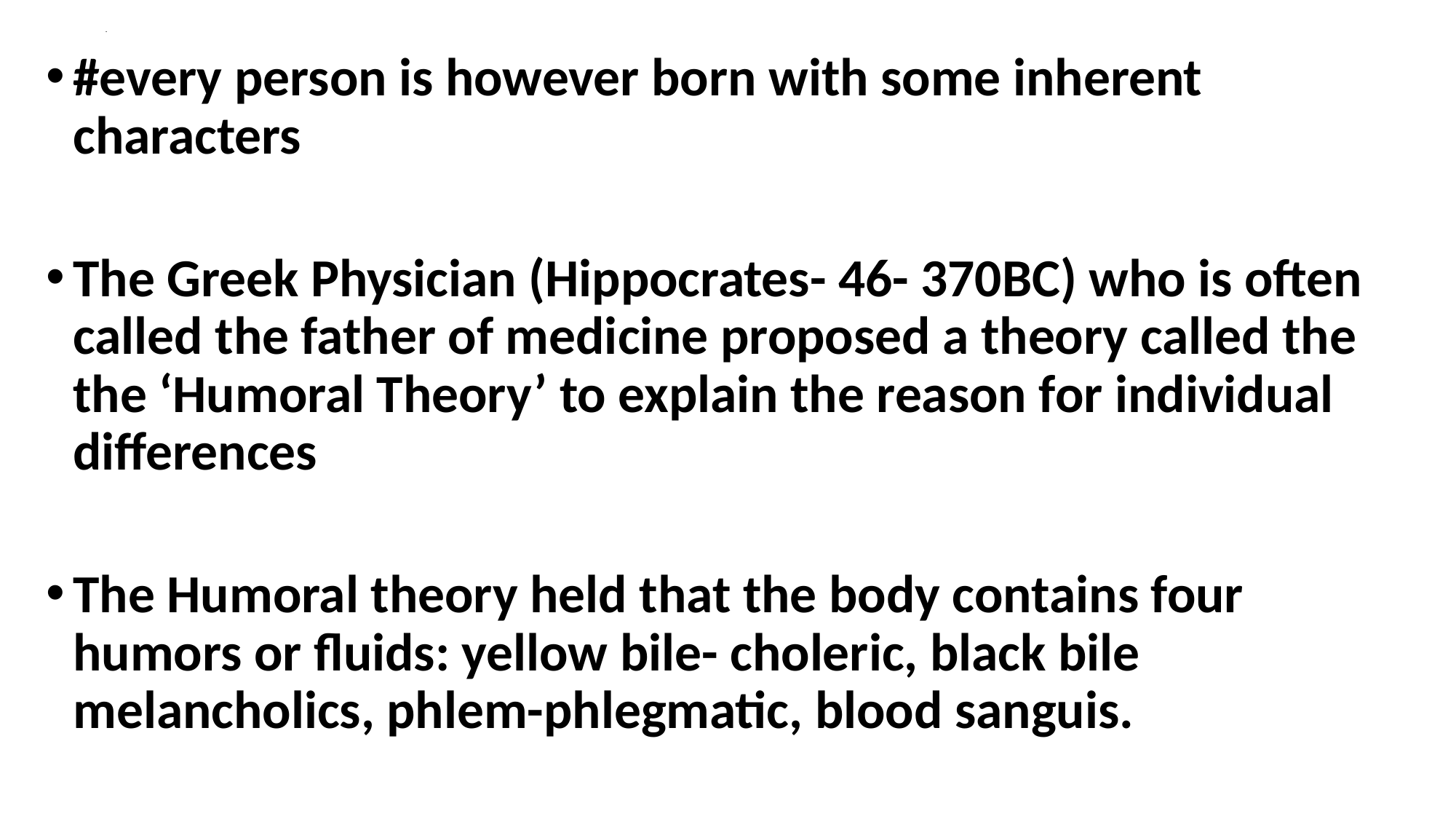

# .
#every person is however born with some inherent characters

The Greek Physician (Hippocrates- 46- 370BC) who is often called the father of medicine proposed a theory called the the ‘Humoral Theory’ to explain the reason for individual differences

The Humoral theory held that the body contains four humors or fluids: yellow bile- choleric, black bile melancholics, phlem-phlegmatic, blood sanguis.